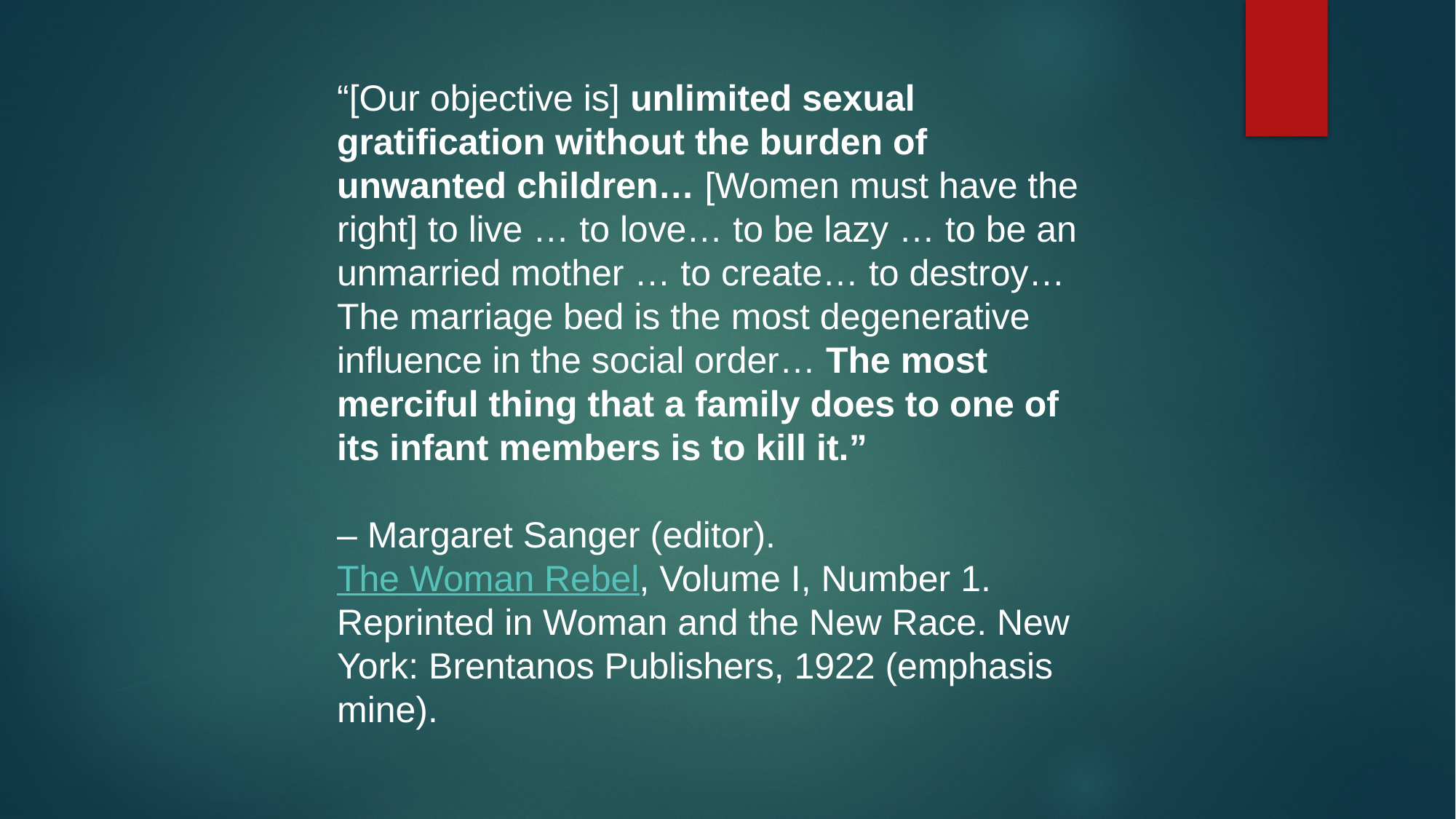

“[Our objective is] unlimited sexual gratification without the burden of unwanted children… [Women must have the right] to live … to love… to be lazy … to be an unmarried mother … to create… to destroy… The marriage bed is the most degenerative influence in the social order… The most merciful thing that a family does to one of its infant members is to kill it.”

– Margaret Sanger (editor). The Woman Rebel, Volume I, Number 1. Reprinted in Woman and the New Race. New York: Brentanos Publishers, 1922 (emphasis mine).